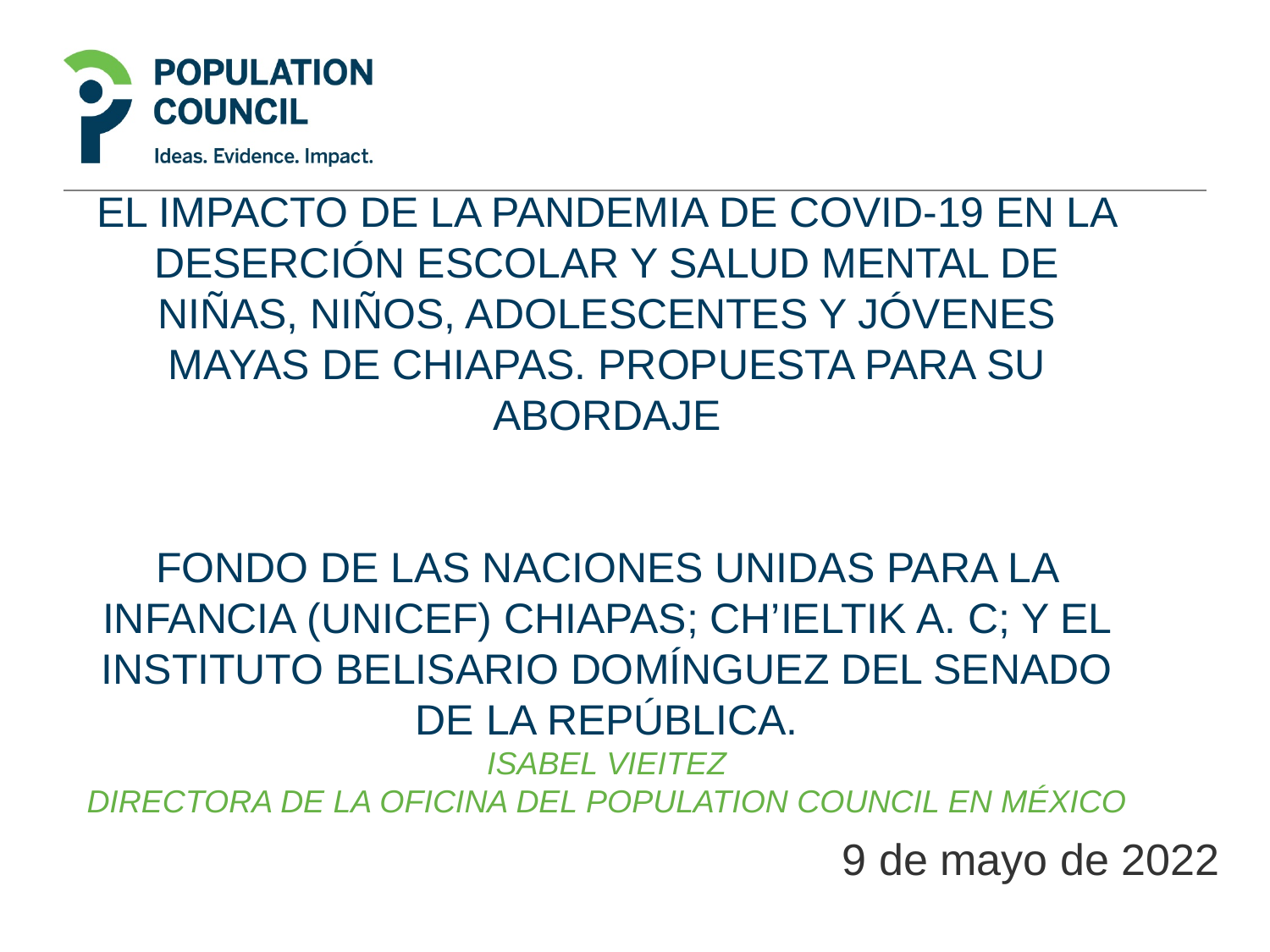

# El impacto de la pandemia de COVID-19 en la deserción escolar y salud mental de niñas, niños, adolescentes y jóvenes mayas de Chiapas. Propuesta para su abordaje Fondo de las Naciones Unidas para la Infancia (Unicef) Chiapas; Ch’ieltik A. C; y el Instituto Belisario Domínguez del Senado de la República. Isabel vieitez directora de la oficina del population Council en méxico
9 de mayo de 2022